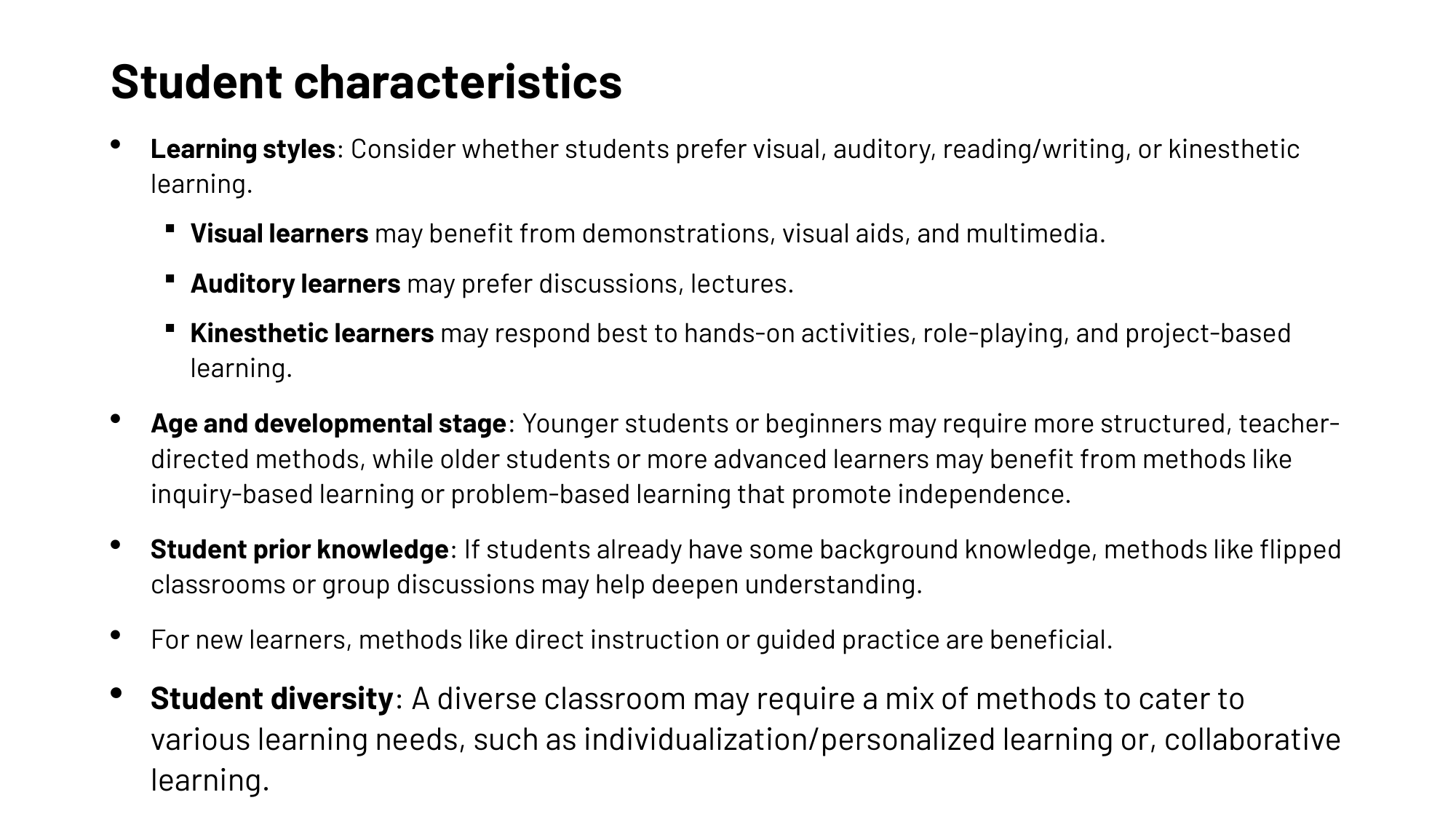

# Student characteristics
Learning styles: Consider whether students prefer visual, auditory, reading/writing, or kinesthetic learning.
Visual learners may benefit from demonstrations, visual aids, and multimedia.
Auditory learners may prefer discussions, lectures.
Kinesthetic learners may respond best to hands-on activities, role-playing, and project-based learning.
Age and developmental stage: Younger students or beginners may require more structured, teacher-directed methods, while older students or more advanced learners may benefit from methods like inquiry-based learning or problem-based learning that promote independence.
Student prior knowledge: If students already have some background knowledge, methods like flipped classrooms or group discussions may help deepen understanding.
For new learners, methods like direct instruction or guided practice are beneficial.
Student diversity: A diverse classroom may require a mix of methods to cater to various learning needs, such as individualization/personalized learning or, collaborative learning.